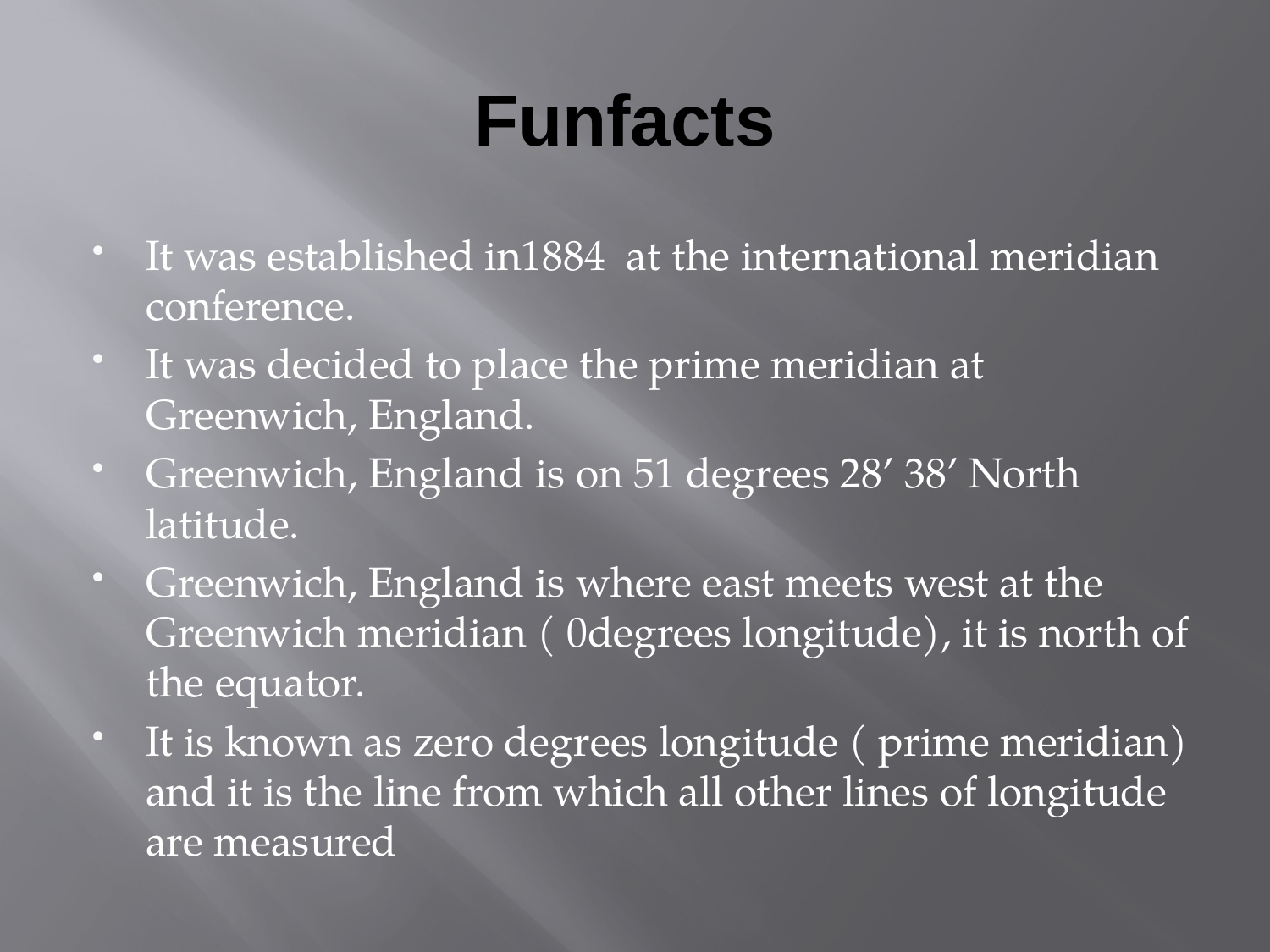

# Funfacts
It was established in1884  at the international meridian conference.
It was decided to place the prime meridian at Greenwich, England.
Greenwich, England is on 51 degrees 28’ 38’ North latitude.
Greenwich, England is where east meets west at the Greenwich meridian ( 0degrees longitude), it is north of the equator.
It is known as zero degrees longitude ( prime meridian) and it is the line from which all other lines of longitude are measured